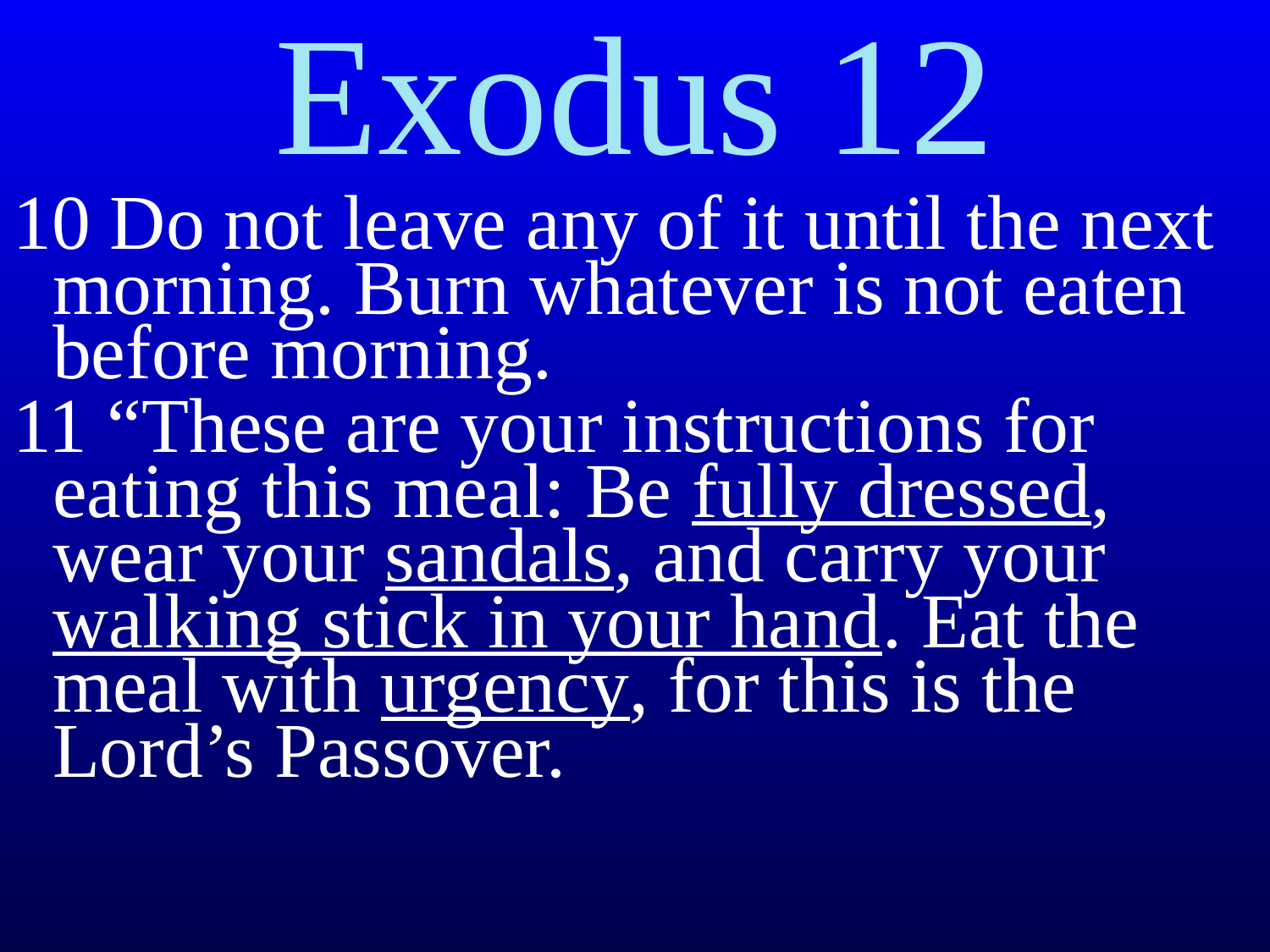

Exodus 12
10 Do not leave any of it until the next morning. Burn whatever is not eaten before morning.
11 “These are your instructions for eating this meal: Be fully dressed, wear your sandals, and carry your walking stick in your hand. Eat the meal with urgency, for this is the Lord’s Passover.